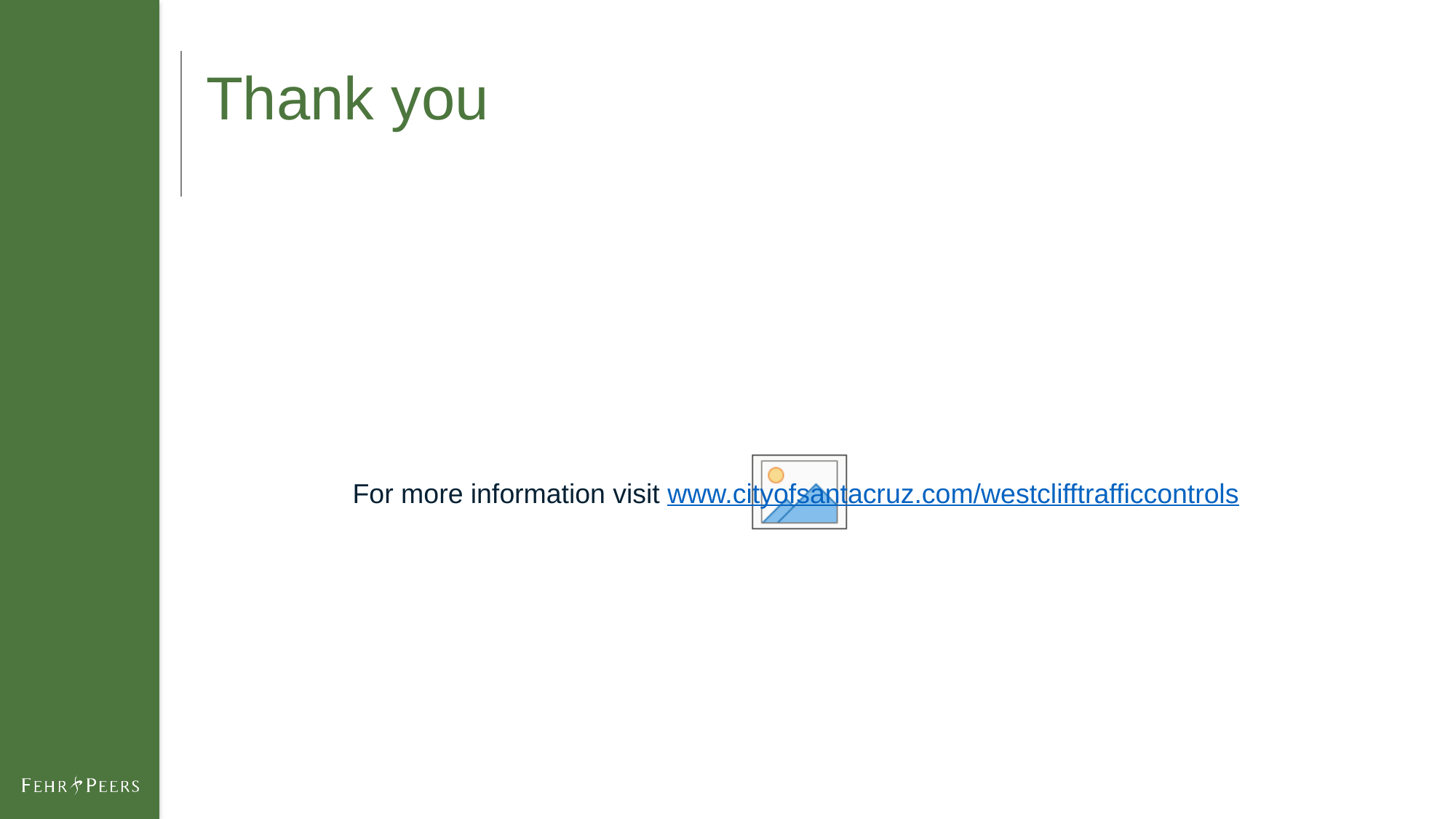

# Thank you
For more information visit www.cityofsantacruz.com/westclifftrafficcontrols